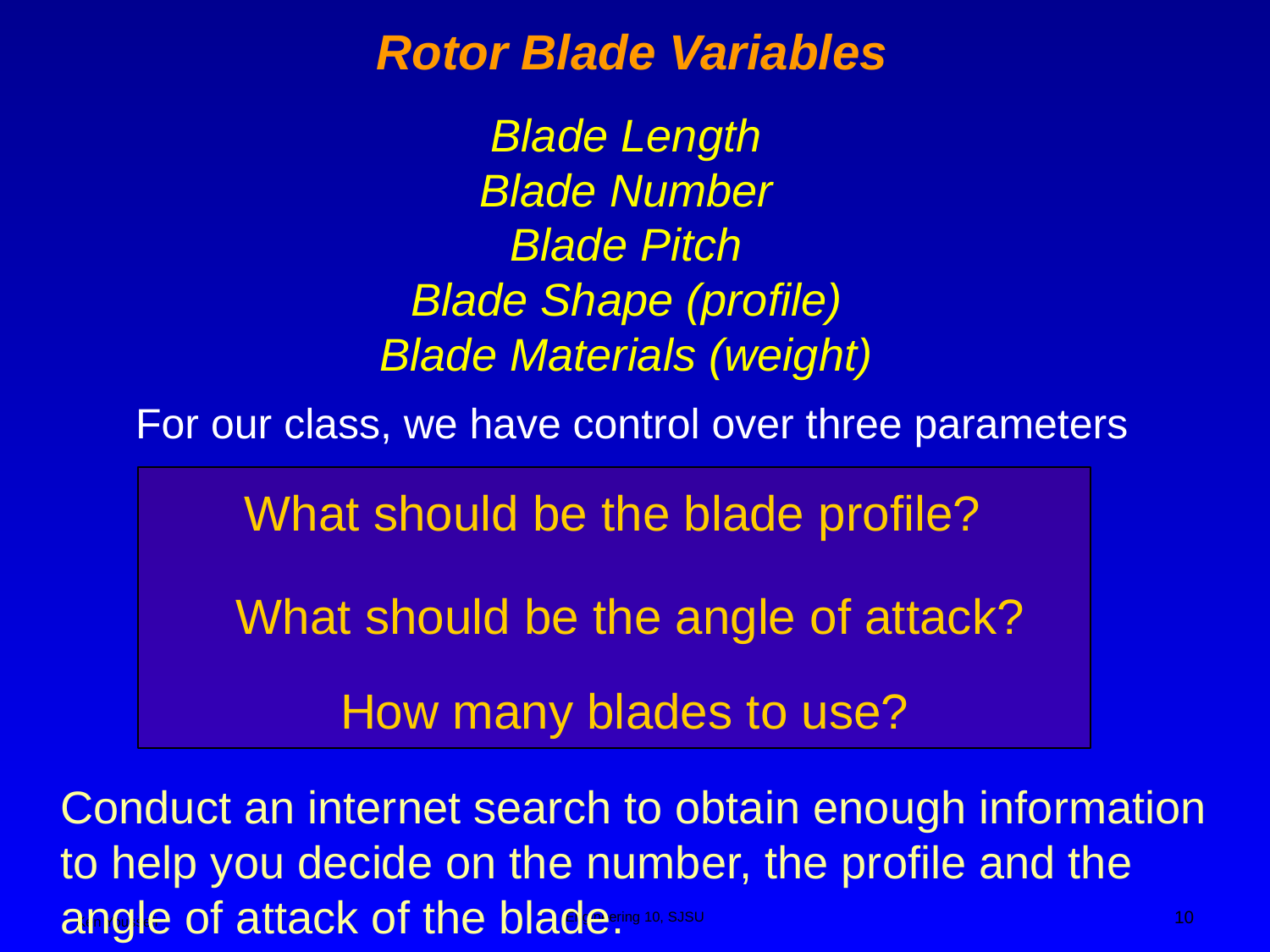

Rotor Blade Variables
Blade Length
Blade Number
Blade Pitch
Blade Shape (profile)
Blade Materials (weight)
For our class, we have control over three parameters

What should be the blade profile?
What should be the angle of attack?
How many blades to use?
Conduct an internet search to obtain enough information to help you decide on the number, the profile and the angle of attack of the blade.
10
Engineering 10, SJSU
Ken Youssefi